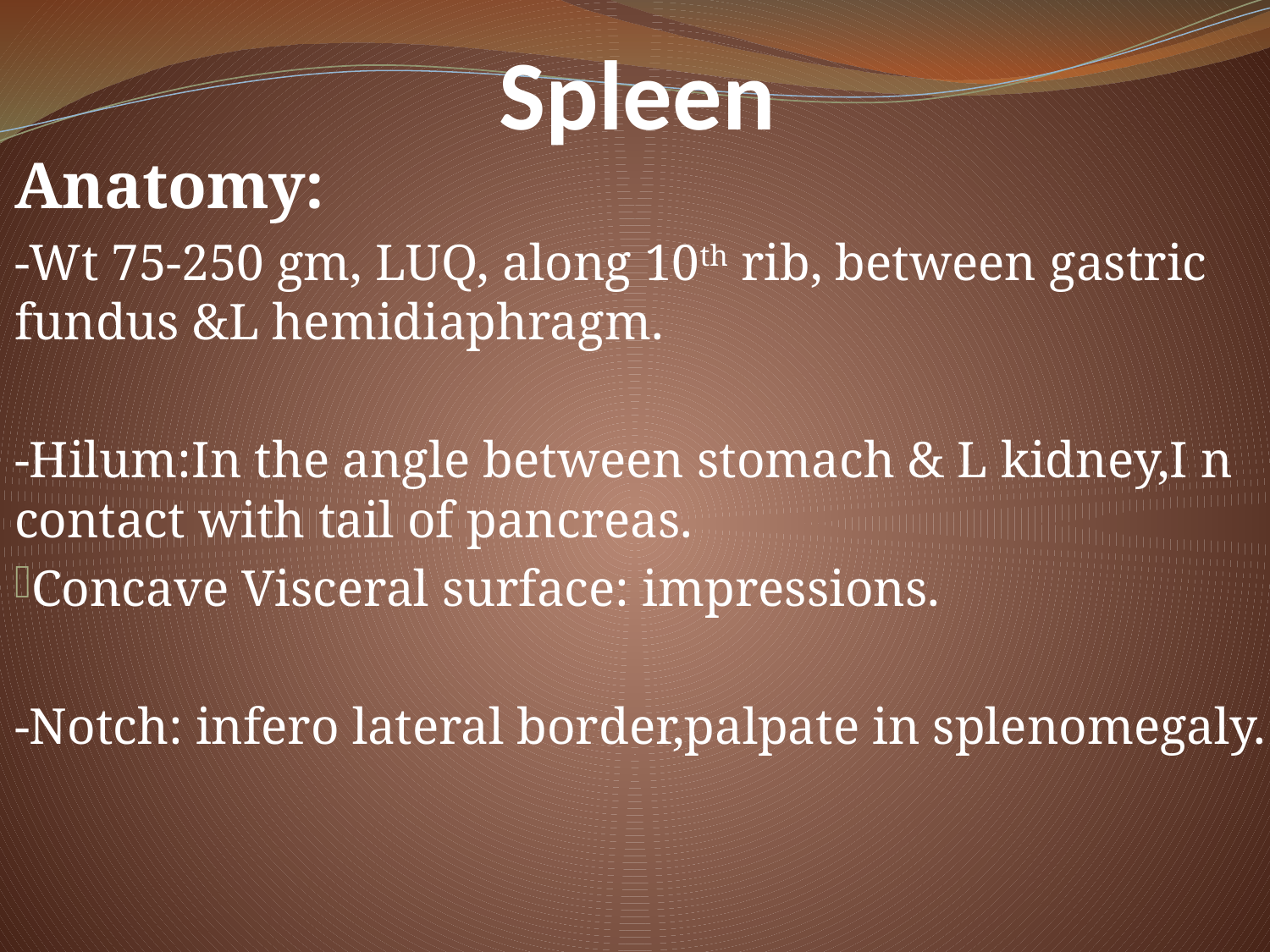

# Spleen
Anatomy:
-Wt 75-250 gm, LUQ, along 10th rib, between gastric fundus &L hemidiaphragm.

-Hilum:In the angle between stomach & L kidney,I n contact with tail of pancreas.
Concave Visceral surface: impressions.

-Notch: infero lateral border,palpate in splenomegaly.